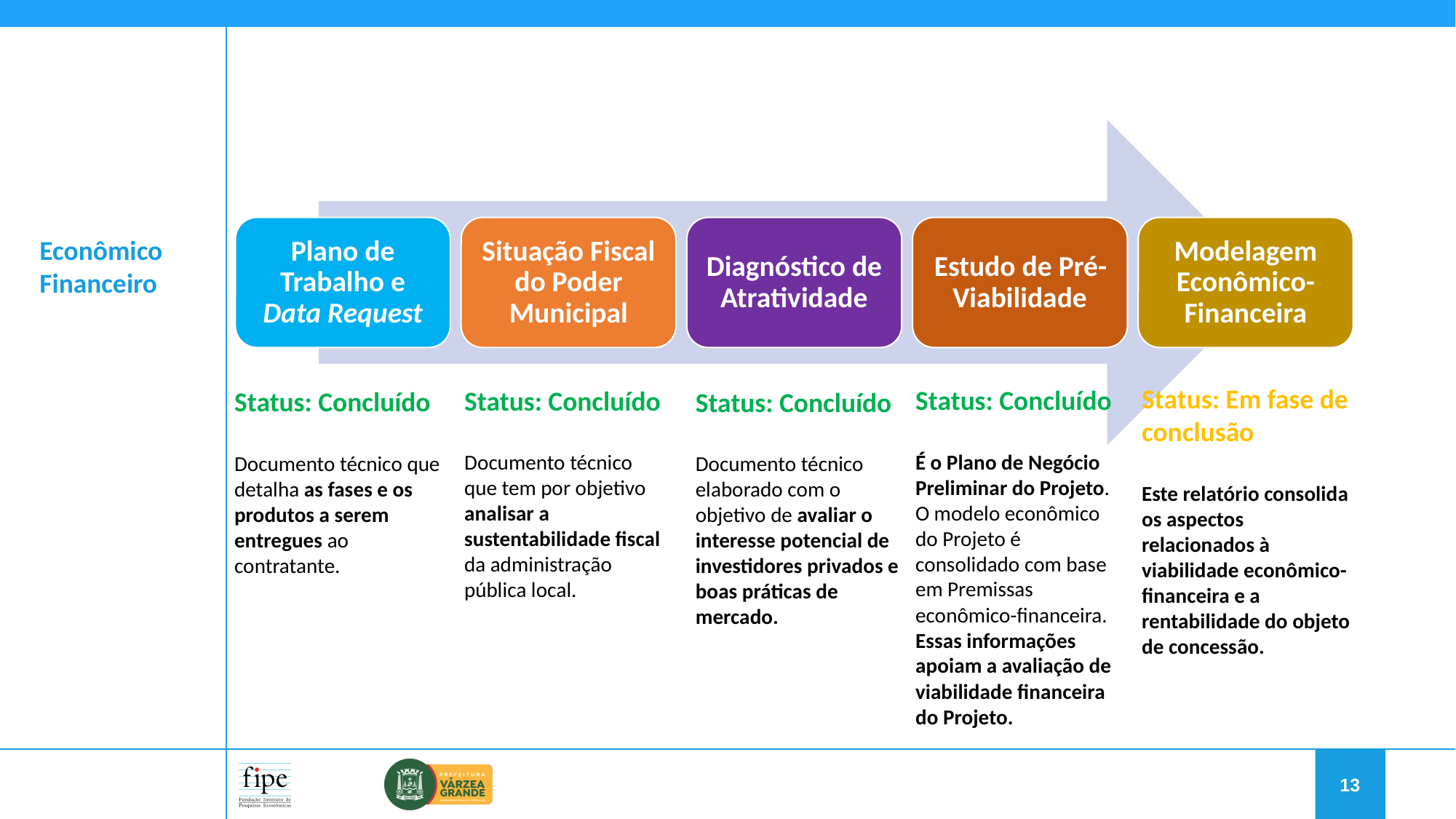

Plano de Trabalho e Data Request
Situação Fiscal do Poder Municipal
Diagnóstico de Atratividade
Estudo de Pré-Viabilidade
Modelagem Econômico-Financeira
Econômico Financeiro
Status: Em fase de conclusão

Este relatório consolida os aspectos relacionados à viabilidade econômico-financeira e a rentabilidade do objeto de concessão.

Status: Concluído

É o Plano de Negócio Preliminar do Projeto. O modelo econômico do Projeto é consolidado com base em Premissas econômico-financeira. Essas informações apoiam a avaliação de viabilidade financeira do Projeto.

Status: Concluído

Documento técnico que tem por objetivo analisar a sustentabilidade fiscal da administração pública local.
Status: Concluído

Documento técnico que detalha as fases e os produtos a serem entregues ao contratante.
Status: Concluído

Documento técnico elaborado com o objetivo de avaliar o interesse potencial de investidores privados e boas práticas de mercado.